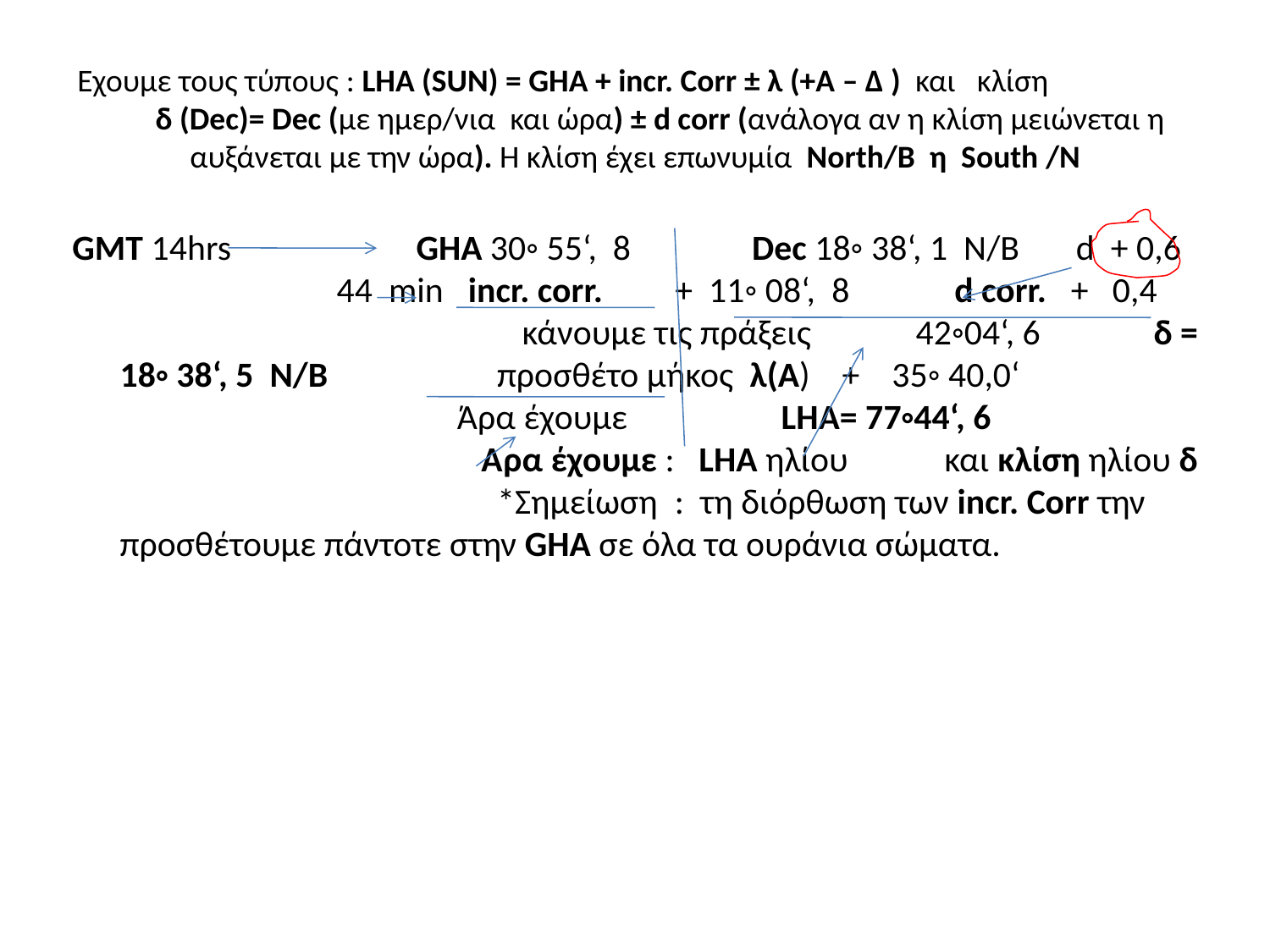

# Εχουμε τους τύπους : LHA (SUN) = GHA + incr. Corr ± λ (+Α – Δ )  και   κλίση                            δ (Dec)= Dec (με ημερ/νια  και ώρα) ± d corr (ανάλογα αν η κλίση μειώνεται η αυξάνεται με την ώρα). Η κλίση έχει επωνυμία  North/B  η  South /N

GMT 14hrs                       GHA 30◦ 55‘,  8               Dec 18◦ 38‘, 1  N/B       d  + 0,6                                44  min   incr. corr.         +  11◦ 08‘,  8             d corr.   +   0,4                                                         κάνουμε τις πράξεις             42◦04‘, 6              δ = 18◦ 38‘, 5  N/B                     προσθέτο μήκος  λ(Α)    +    35◦ 40,0‘                                                                   Άρα έχουμε                   LHA= 77◦44‘, 6                                                                         Aρα έχουμε :   LHA ηλίου            και κλίση ηλίου δ                                                 *Σημείωση  :  τη διόρθωση των incr. Corr την προσθέτουμε πάντοτε στην GHA σε όλα τα ουράνια σώματα.